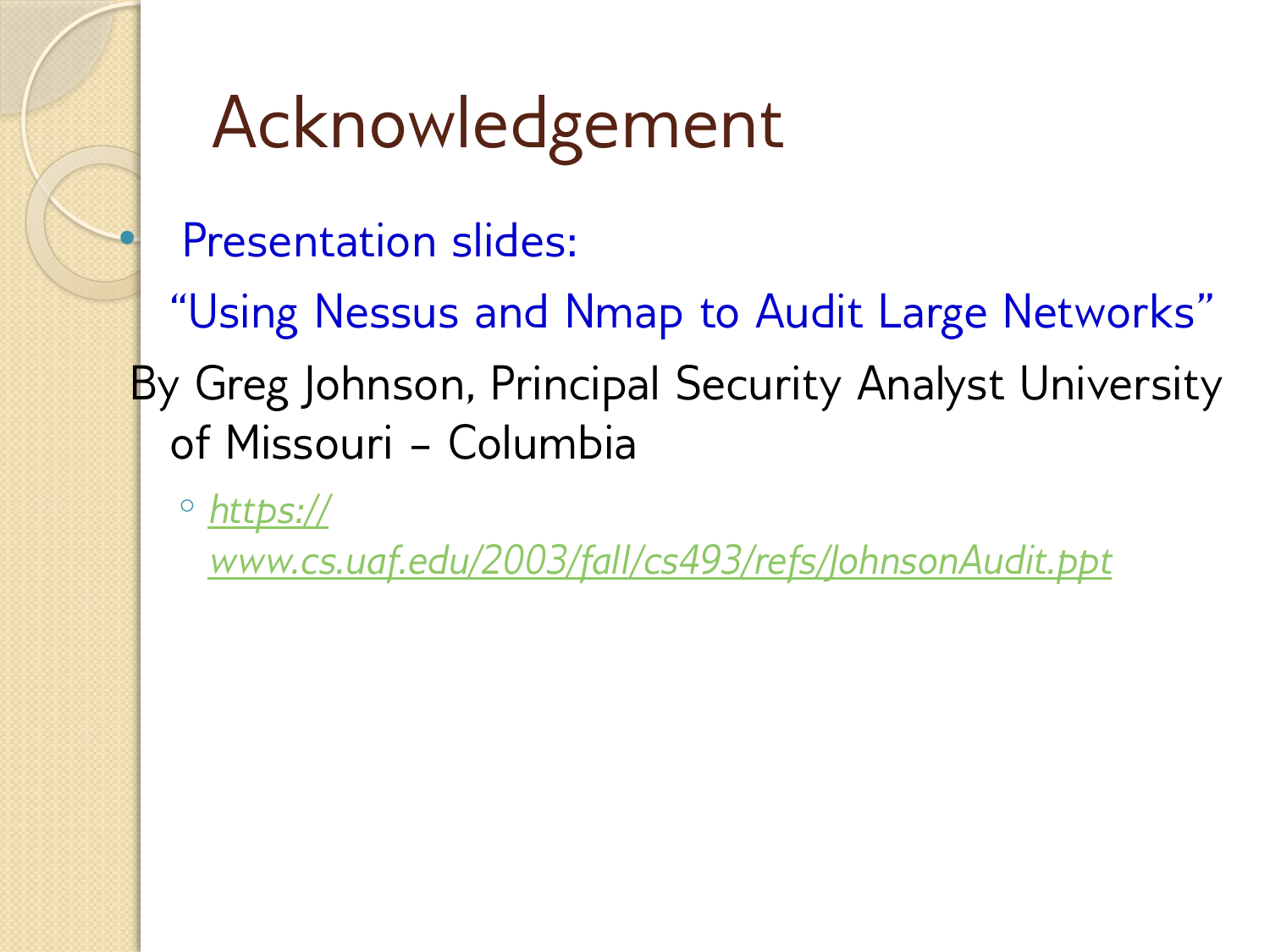

# Acknowledgement
Presentation slides:
	“Using Nessus and Nmap to Audit Large Networks”
By Greg Johnson, Principal Security Analyst University of Missouri – Columbia
https://www.cs.uaf.edu/2003/fall/cs493/refs/JohnsonAudit.ppt